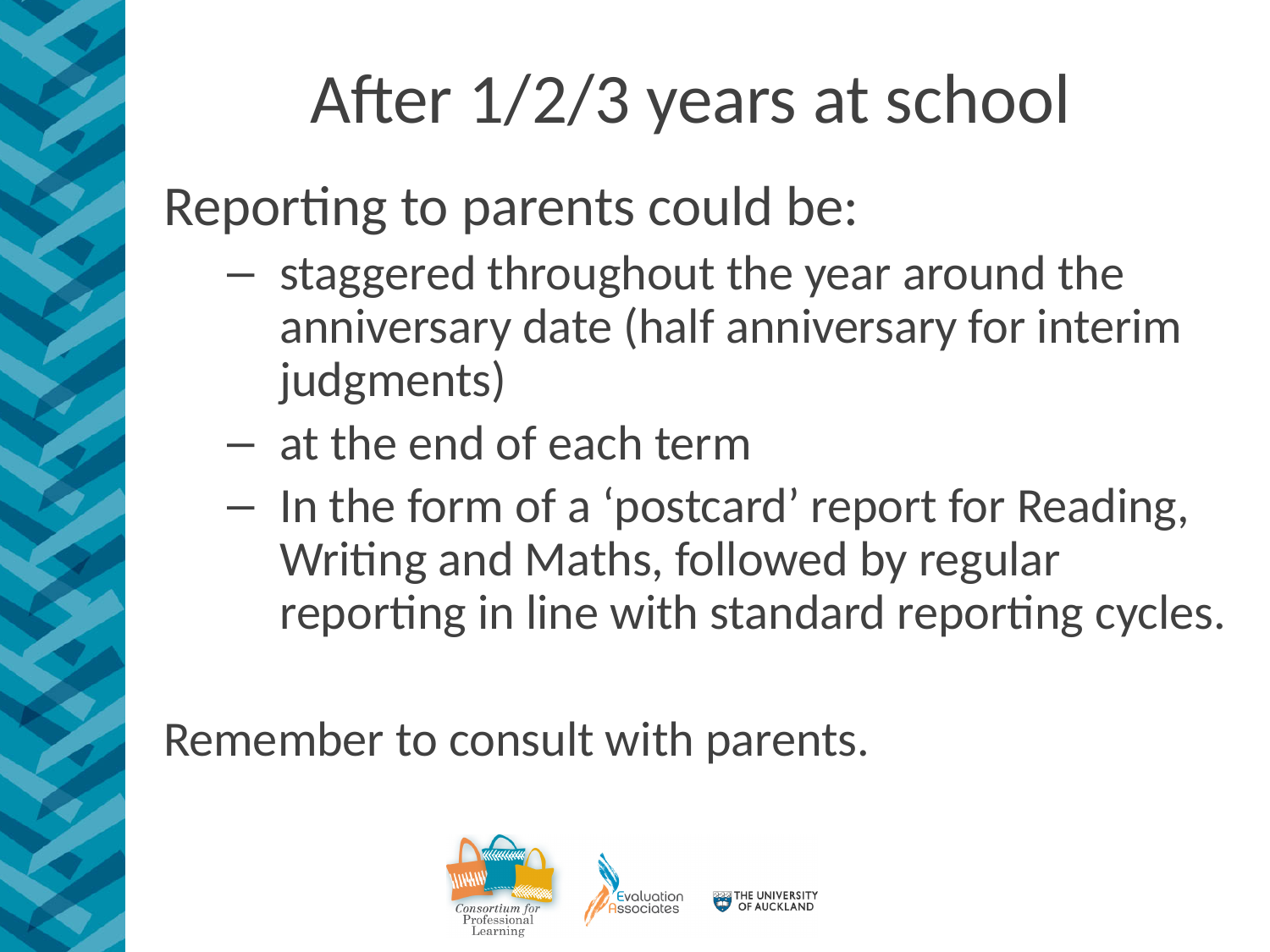

# After 1/2/3 years at school
Reporting to parents could be:
staggered throughout the year around the anniversary date (half anniversary for interim judgments)
at the end of each term
In the form of a ‘postcard’ report for Reading, Writing and Maths, followed by regular reporting in line with standard reporting cycles.

Remember to consult with parents.